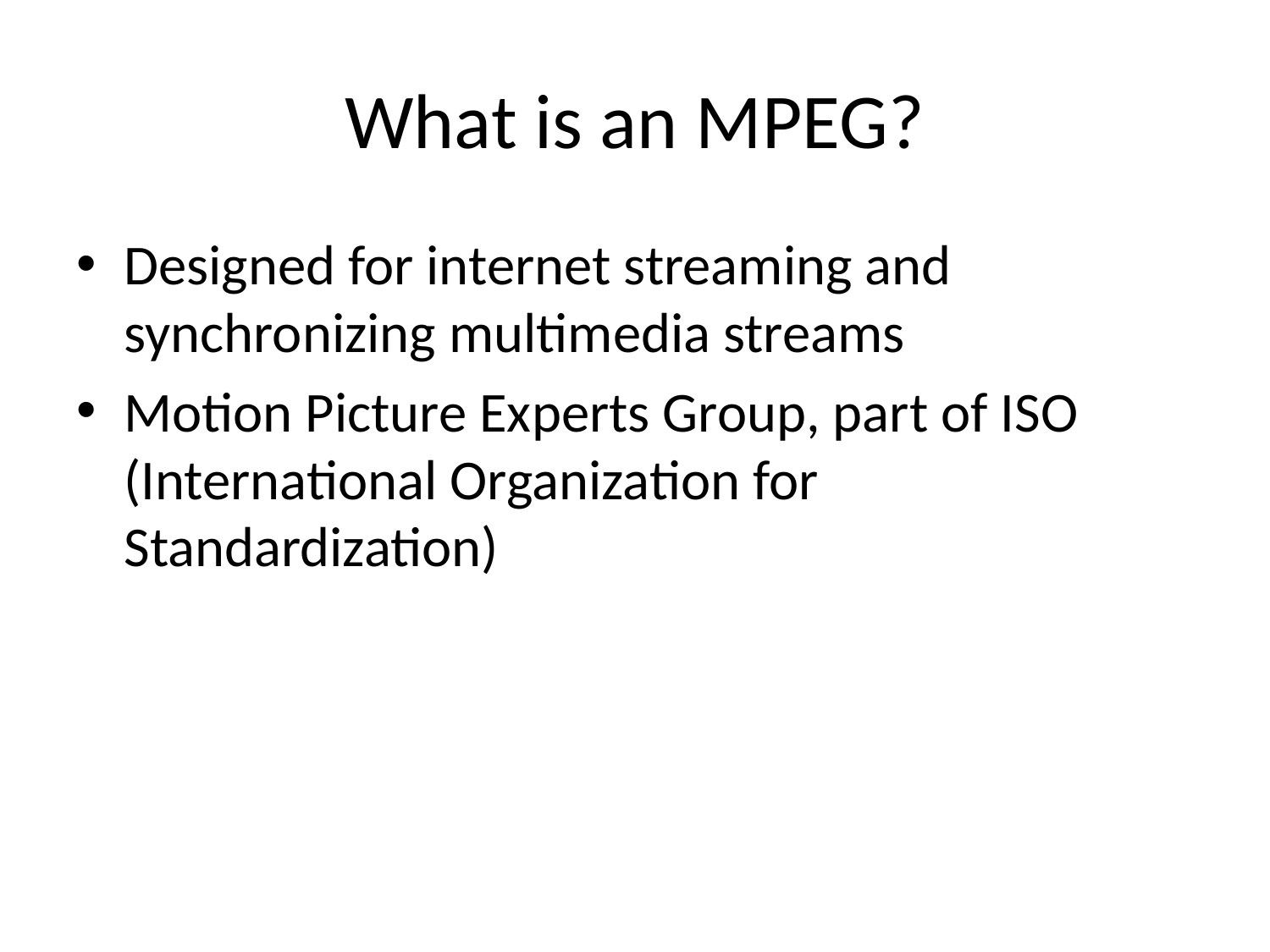

# What is an MPEG?
Designed for internet streaming and synchronizing multimedia streams
Motion Picture Experts Group, part of ISO (International Organization for Standardization)